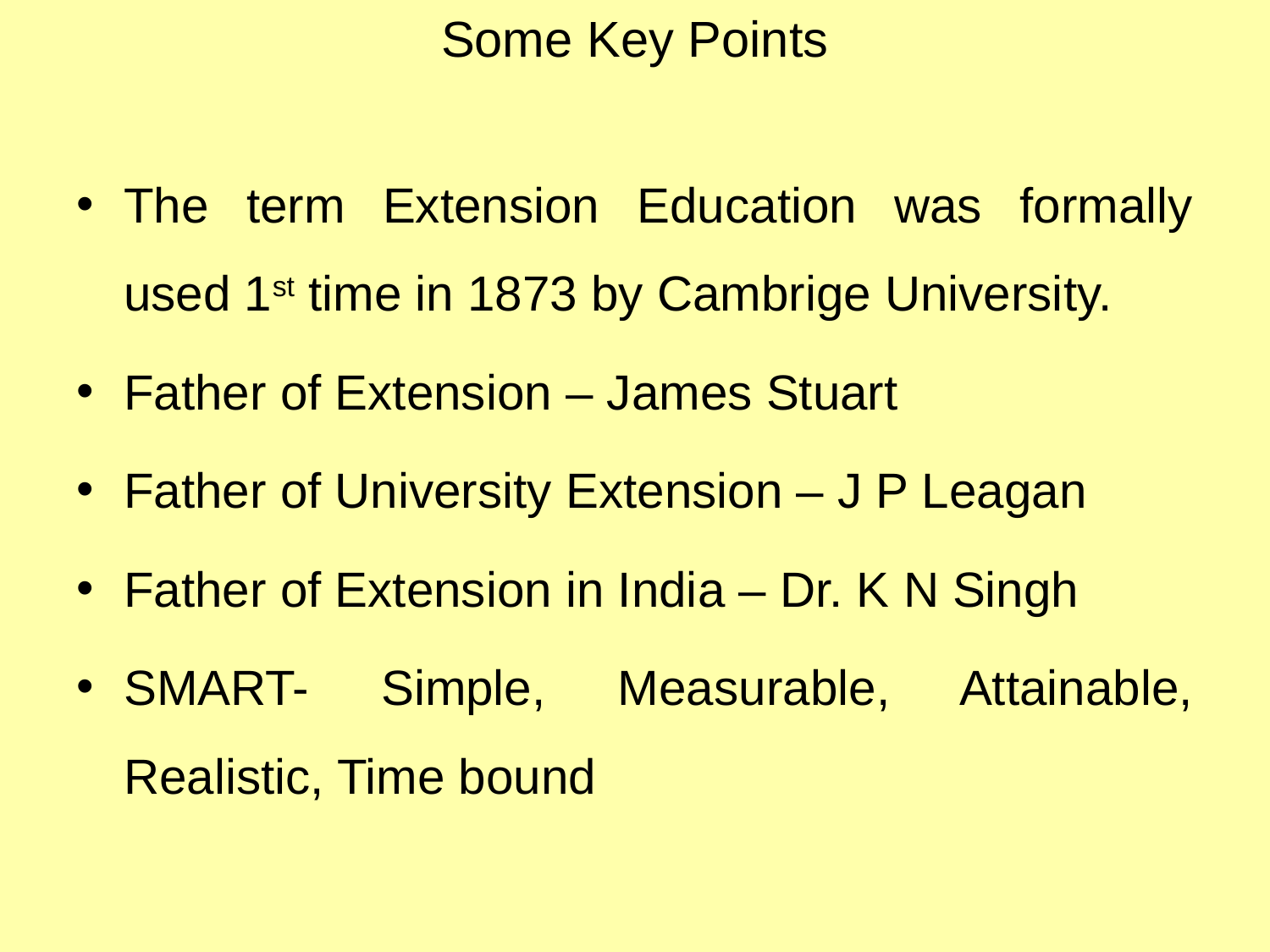

# Some Key Points
The term Extension Education was formally used 1st time in 1873 by Cambrige University.
Father of Extension – James Stuart
Father of University Extension – J P Leagan
Father of Extension in India – Dr. K N Singh
SMART- Simple, Measurable, Attainable, Realistic, Time bound